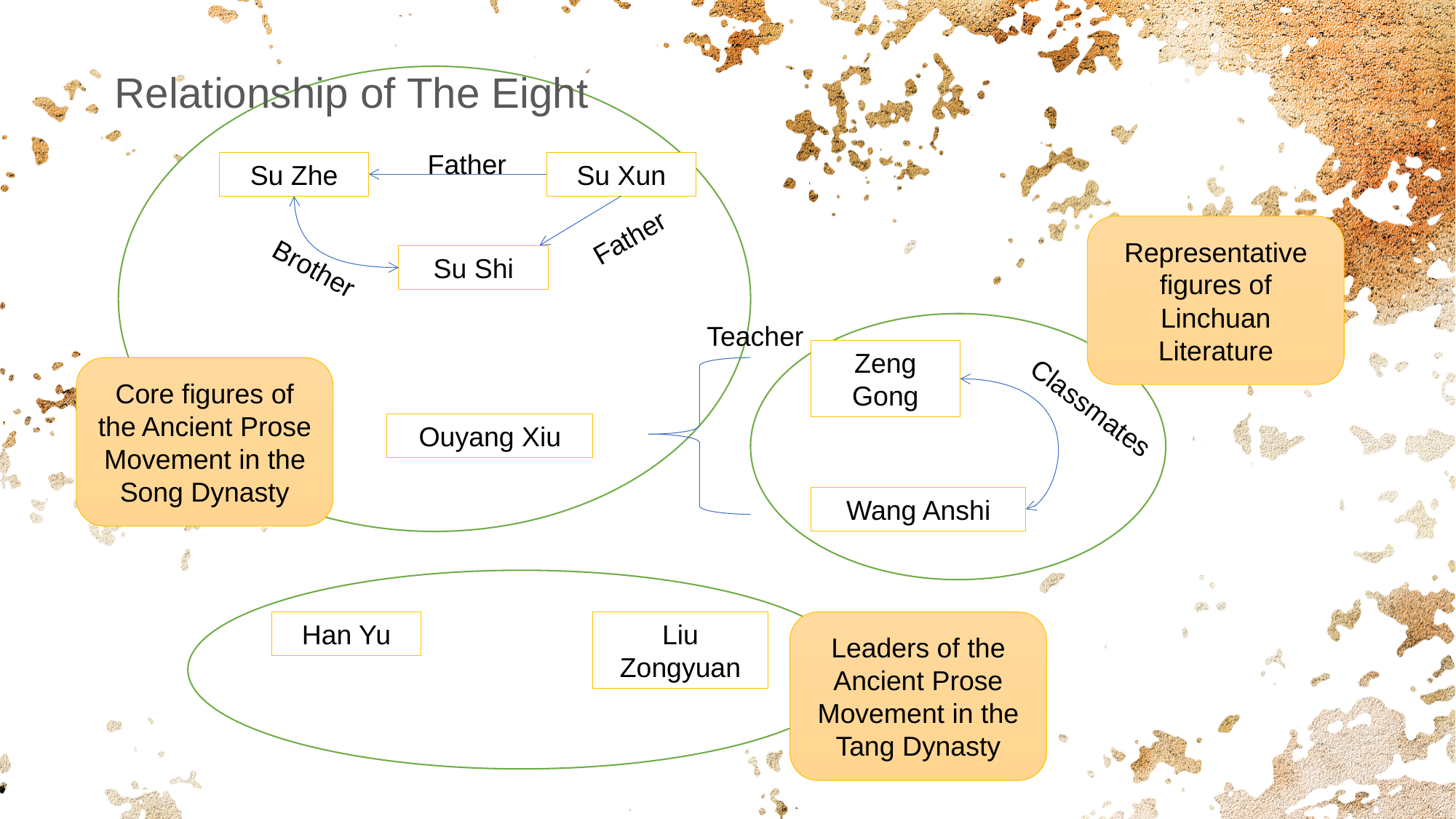

Relationship of The Eight

Father
Su Zhe
Su Xun
Father
Representative figures of Linchuan Literature
Brother
Su Shi
Teacher

Zeng Gong
Core figures of the Ancient Prose Movement in the Song Dynasty

Ouyang Xiu
Classmates
Wang Anshi

Han Yu
Liu Zongyuan
Leaders of the Ancient Prose Movement in the Tang Dynasty